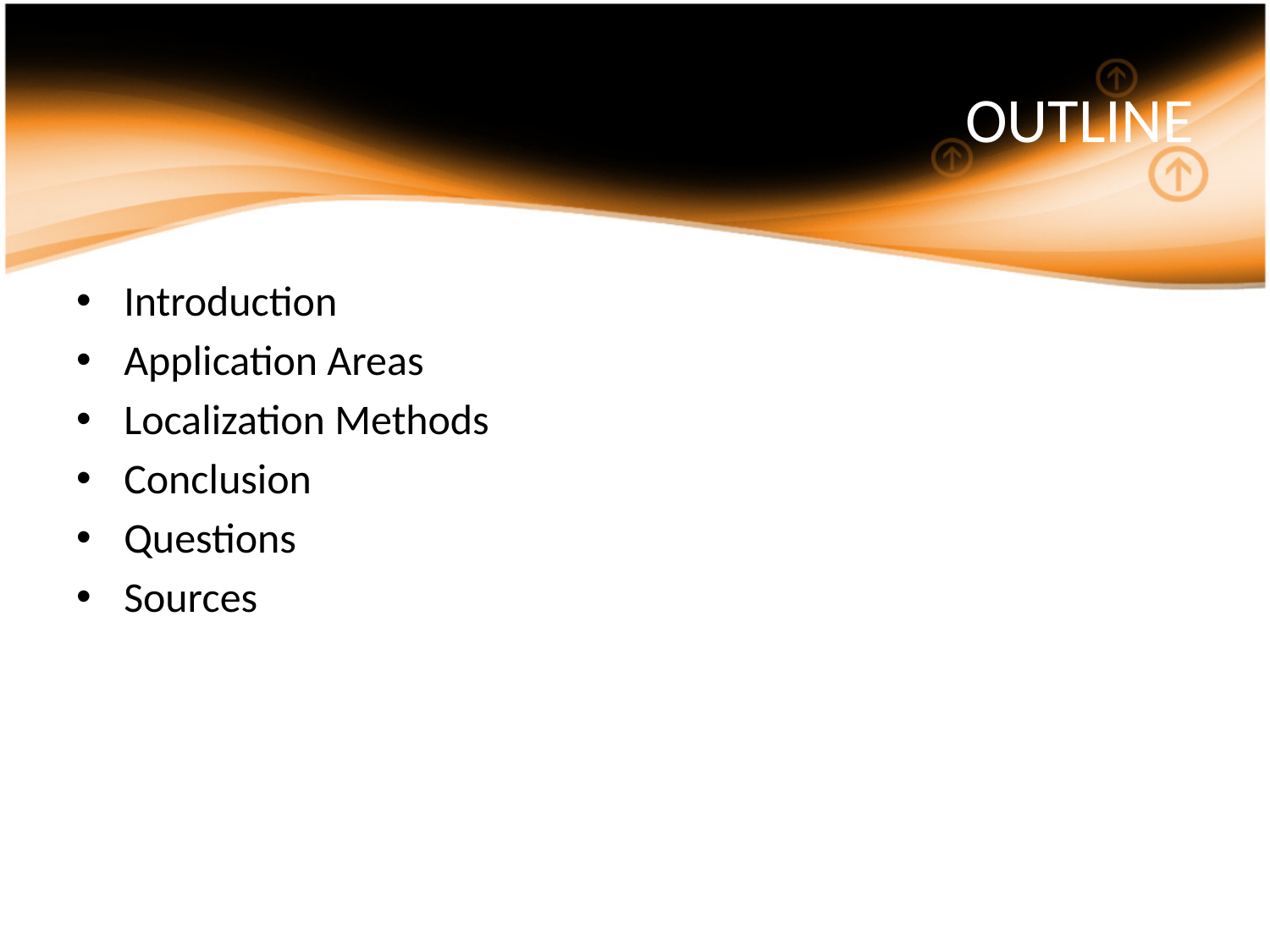

# OUTLINE
Introduction
Application Areas
Localization Methods
Conclusion
Questions
Sources